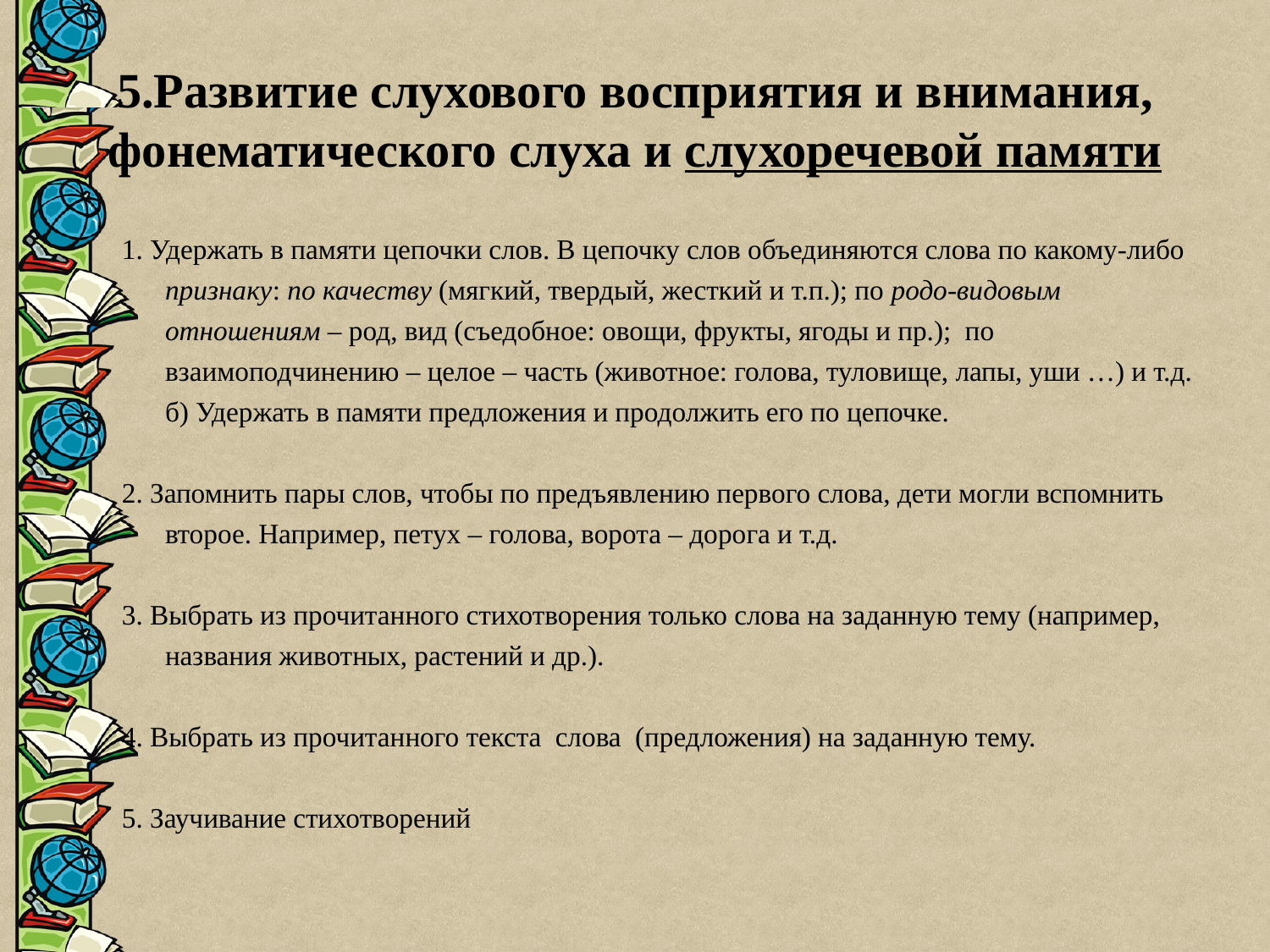

# 5.Развитие слухового восприятия и внимания, фонематического слуха и слухоречевой памяти
1. Удержать в памяти цепочки слов. В цепочку слов объединяются слова по какому-либо признаку: по качеству (мягкий, твердый, жесткий и т.п.); по родо-видовым отношениям – род, вид (съедобное: овощи, фрукты, ягоды и пр.);  по взаимоподчинению – целое – часть (животное: голова, туловище, лапы, уши …) и т.д. б) Удержать в памяти предложения и продолжить его по цепочке.

2. Запомнить пары слов, чтобы по предъявлению первого слова, дети могли вспомнить второе. Например, петух – голова, ворота – дорога и т.д.

3. Выбрать из прочитанного стихотворения только слова на заданную тему (например, названия животных, растений и др.).

4. Выбрать из прочитанного текста  слова  (предложения) на заданную тему.

5. Заучивание стихотворений